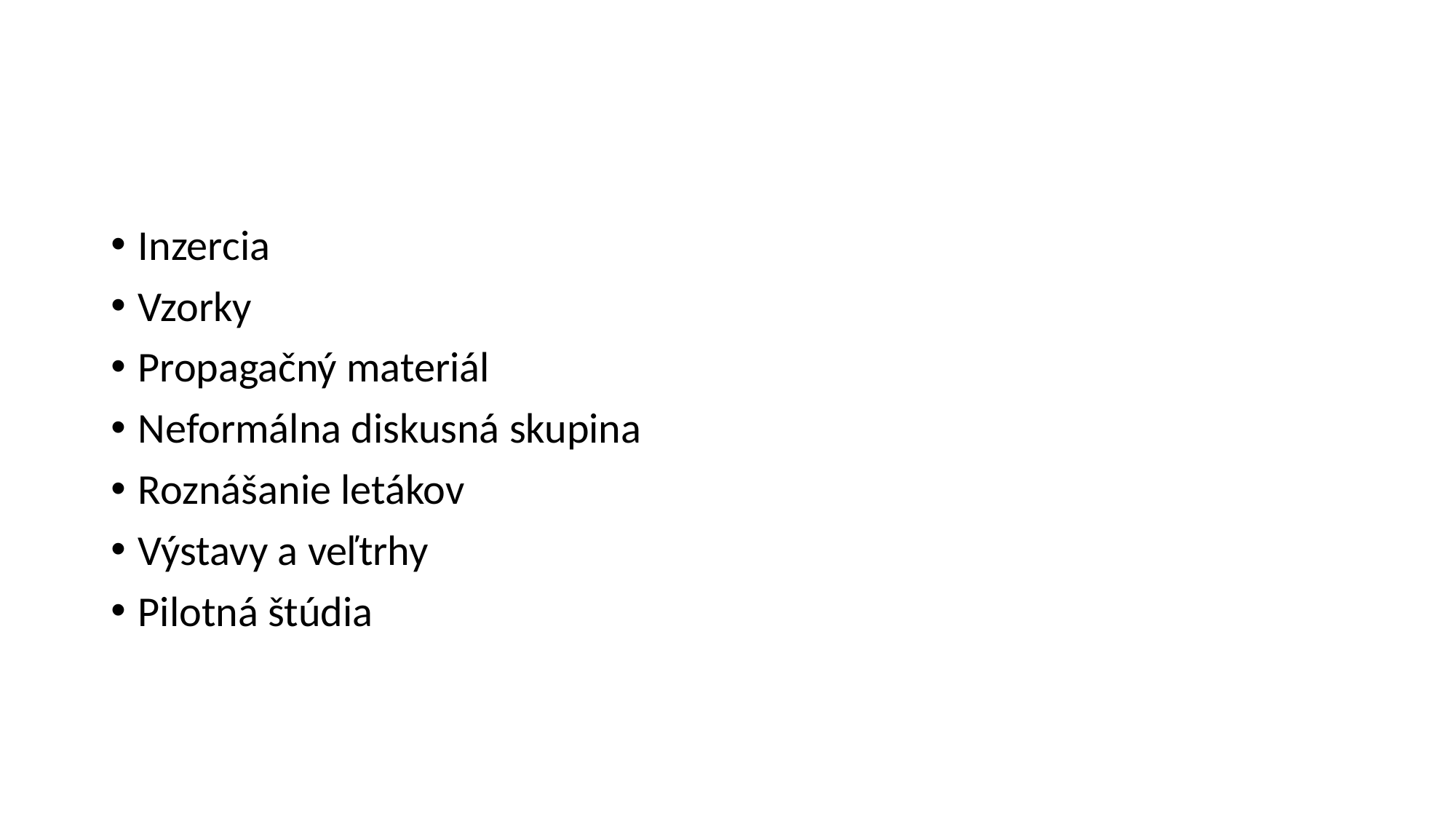

#
Inzercia
Vzorky
Propagačný materiál
Neformálna diskusná skupina
Roznášanie letákov
Výstavy a veľtrhy
Pilotná štúdia